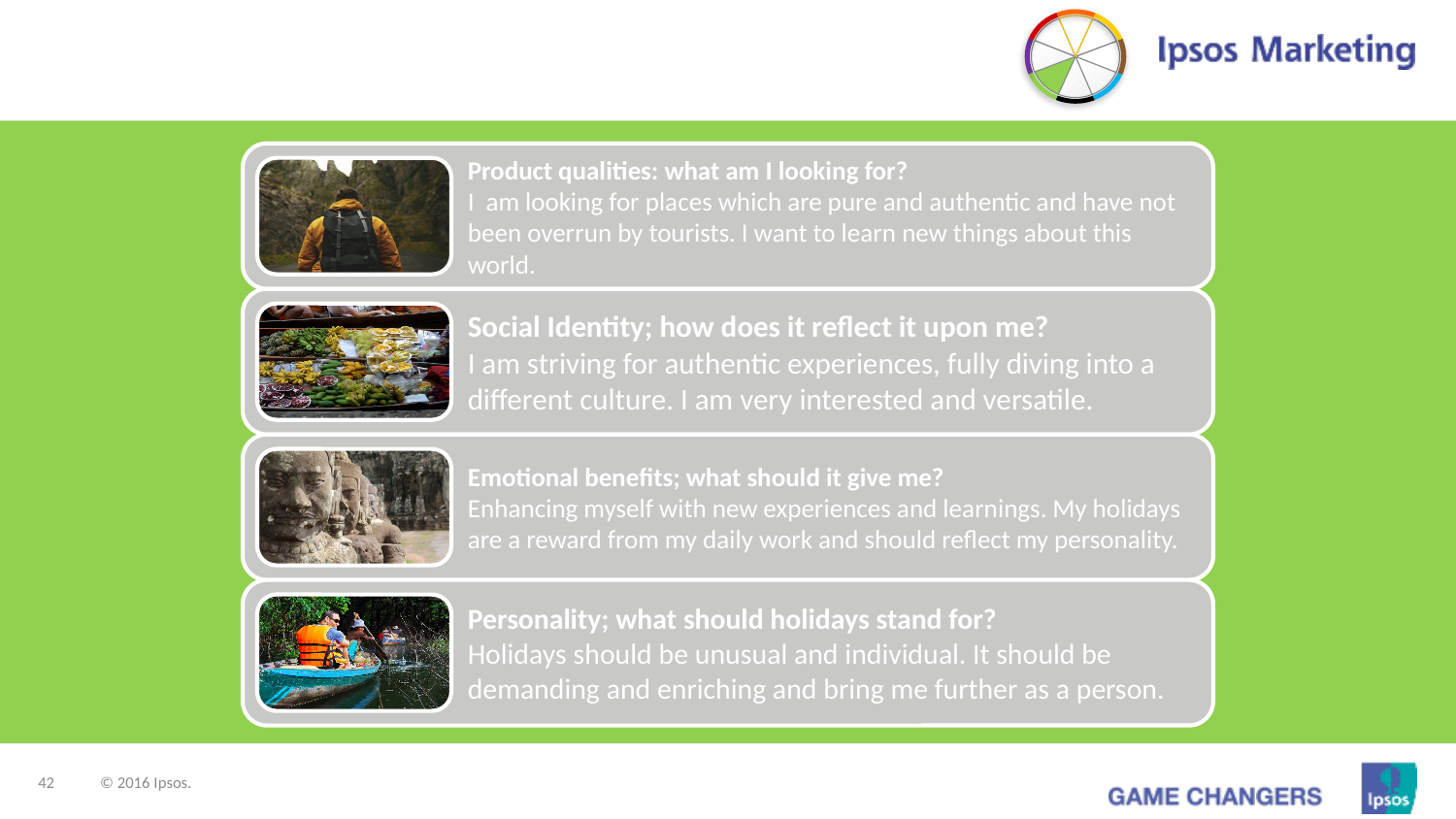

Product qualities: what am I looking for?
I  am looking for places which are pure and authentic and have not been overrun by tourists. I want to learn new things about this world.
Social Identity; how does it reflect it upon me?
I am striving for authentic experiences, fully diving into a different culture. I am very interested and versatile.
Emotional benefits; what should it give me?
Enhancing myself with new experiences and learnings. My holidays are a reward from my daily work and should reflect my personality.
Personality; what should holidays stand for?
Holidays should be unusual and individual. It should be demanding and enriching and bring me further as a person.